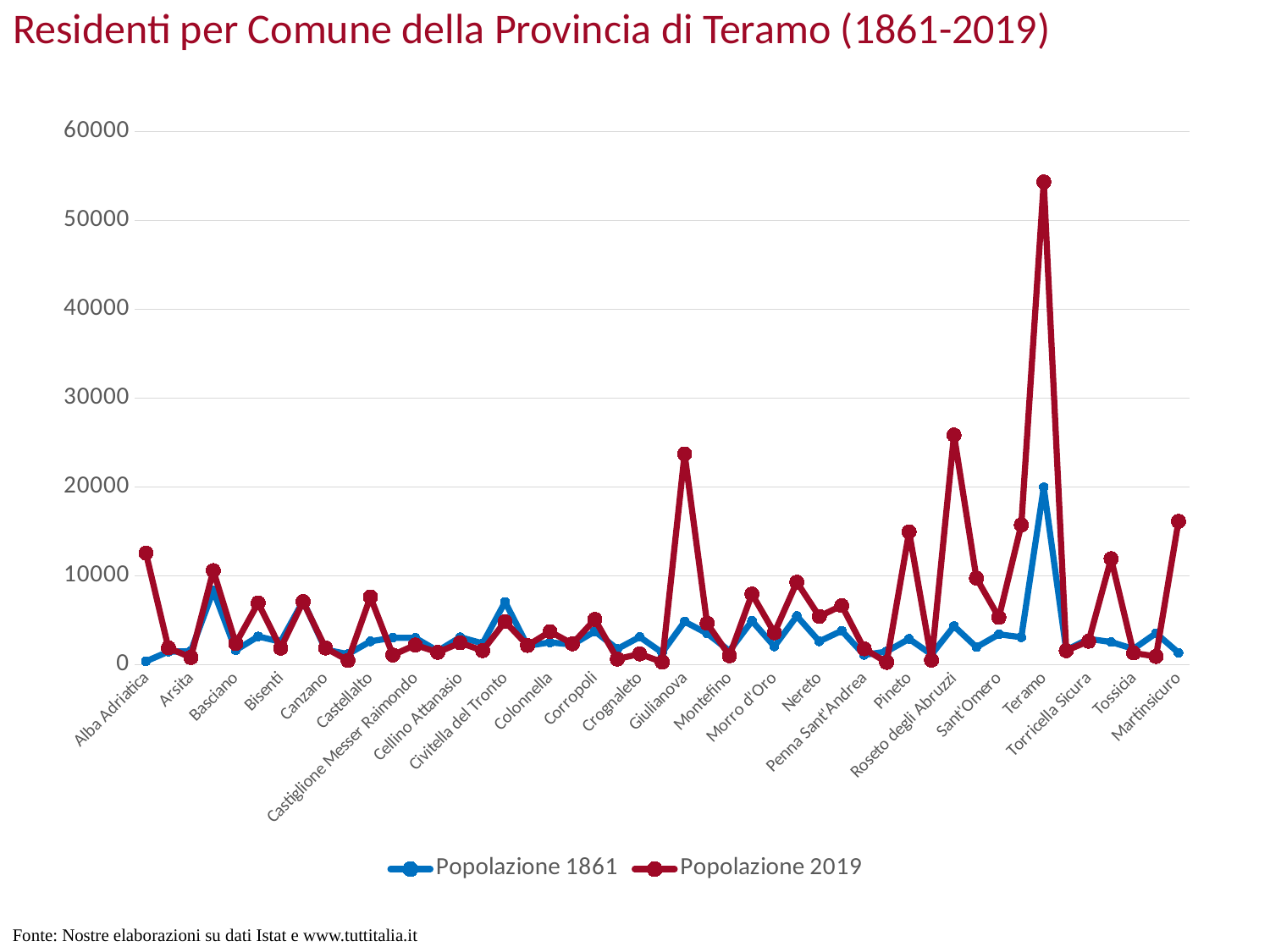

# Residenti per Comune della Provincia di Teramo (1861-2019)

### Chart

| Category | Popolazione 1861 | Popolazione 2019 |
|---|---|---|
| Alba Adriatica | 369.0 | 12548.0 |
| Ancarano | 1457.0 | 1884.0 |
| Arsita | 1509.0 | 803.0 |
| Atri | 8320.0 | 10582.0 |
| Basciano | 1618.0 | 2370.0 |
| Bellante | 3166.0 | 6939.0 |
| Bisenti | 2576.0 | 1848.0 |
| Campli | 7155.0 | 7083.0 |
| Canzano | 1690.0 | 1867.0 |
| Castel Castagna | 1171.0 | 471.0 |
| Castellalto | 2615.0 | 7610.0 |
| Castelli | 3022.0 | 1078.0 |
| Castiglione Messer Raimondo | 3009.0 | 2209.0 |
| Castilenti | 1533.0 | 1381.0 |
| Cellino Attanasio | 3078.0 | 2449.0 |
| Cermignano | 2389.0 | 1574.0 |
| Civitella del Tronto | 7054.0 | 4834.0 |
| Colledara | 2113.0 | 2154.0 |
| Colonnella | 2500.0 | 3716.0 |
| Controguerra | 2248.0 | 2343.0 |
| Corropoli | 3736.0 | 5084.0 |
| Cortino | 1758.0 | 619.0 |
| Crognaleto | 3107.0 | 1200.0 |
| Fano Adriano | 1350.0 | 277.0 |
| Giulianova | 4837.0 | 23728.0 |
| Isola del Gran Sasso d'Italia | 3510.0 | 4656.0 |
| Montefino | 1539.0 | 987.0 |
| Montorio al Vomano | 4919.0 | 7939.0 |
| Morro d'Oro | 2043.0 | 3582.0 |
| Mosciano Sant'Angelo | 5465.0 | 9274.0 |
| Nereto | 2613.0 | 5427.0 |
| Notaresco | 3805.0 | 6642.0 |
| Penna Sant'Andrea | 1088.0 | 1775.0 |
| Pietracamela | 1468.0 | 248.0 |
| Pineto | 2894.0 | 14944.0 |
| Rocca Santa Maria | 1133.0 | 504.0 |
| Roseto degli Abruzzi | 4327.0 | 25853.0 |
| Sant'Egidio alla Vibrata | 1959.0 | 9724.0 |
| Sant'Omero | 3407.0 | 5309.0 |
| Silvi | 3083.0 | 15731.0 |
| Teramo | 19961.0 | 54343.0 |
| Torano Nuovo | 1637.0 | 1570.0 |
| Torricella Sicura | 2892.0 | 2628.0 |
| Tortoreto | 2541.0 | 11922.0 |
| Tossicia | 1765.0 | 1307.0 |
| Valle Castellana | 3531.0 | 915.0 |
| Martinsicuro | 1336.0 | 16121.0 |
Fonte: Nostre elaborazioni su dati Istat e www.tuttitalia.it